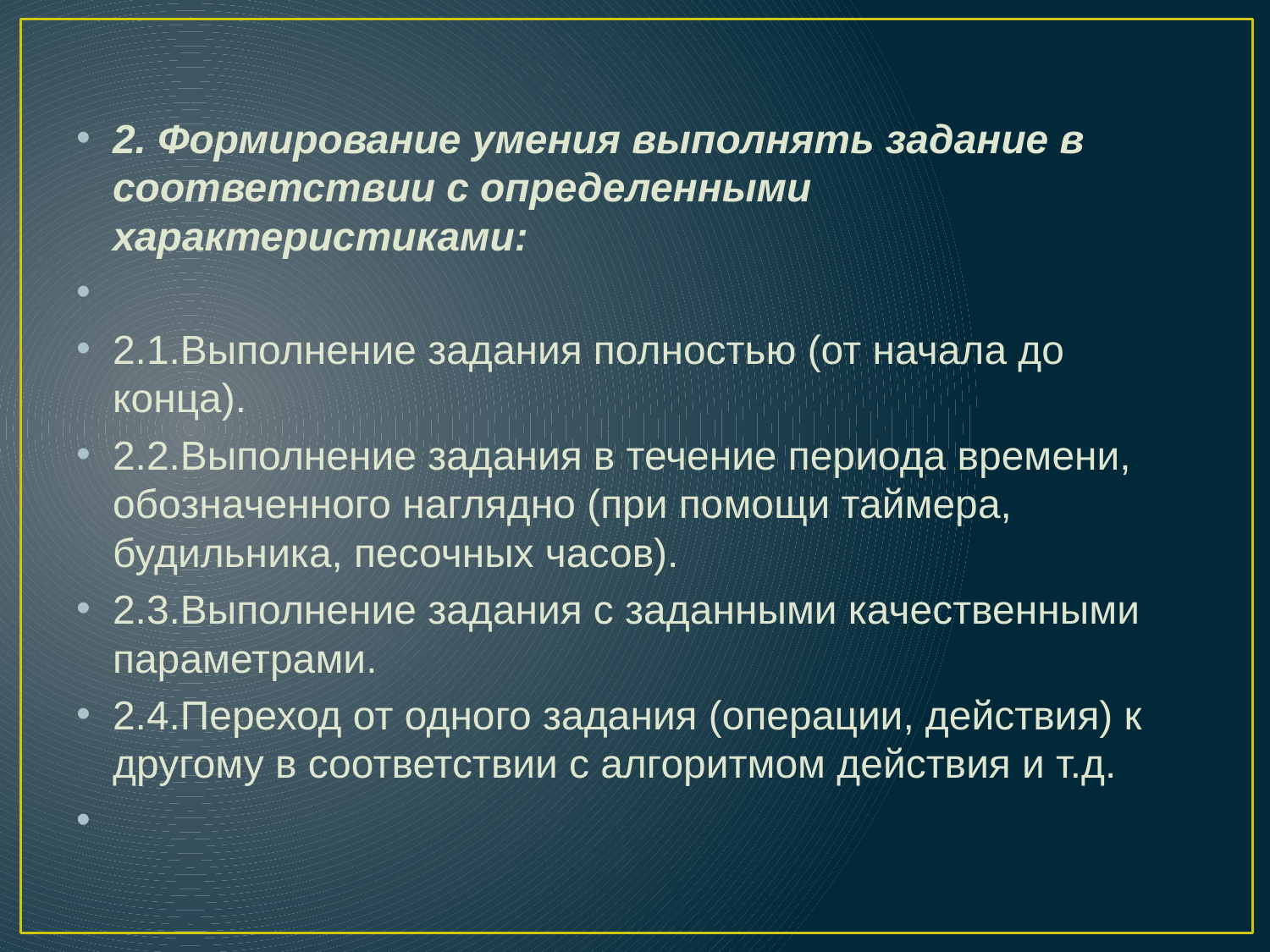

2. Формирование умения выполнять задание в соответствии с определенными характеристиками:

2.1.Выполнение задания полностью (от начала до конца).
2.2.Выполнение задания в течение периода времени, обозначенного наглядно (при помощи таймера, будильника, песочных часов).
2.3.Выполнение задания с заданными качественными параметрами.
2.4.Переход от одного задания (операции, действия) к другому в соответствии с алгоритмом действия и т.д.